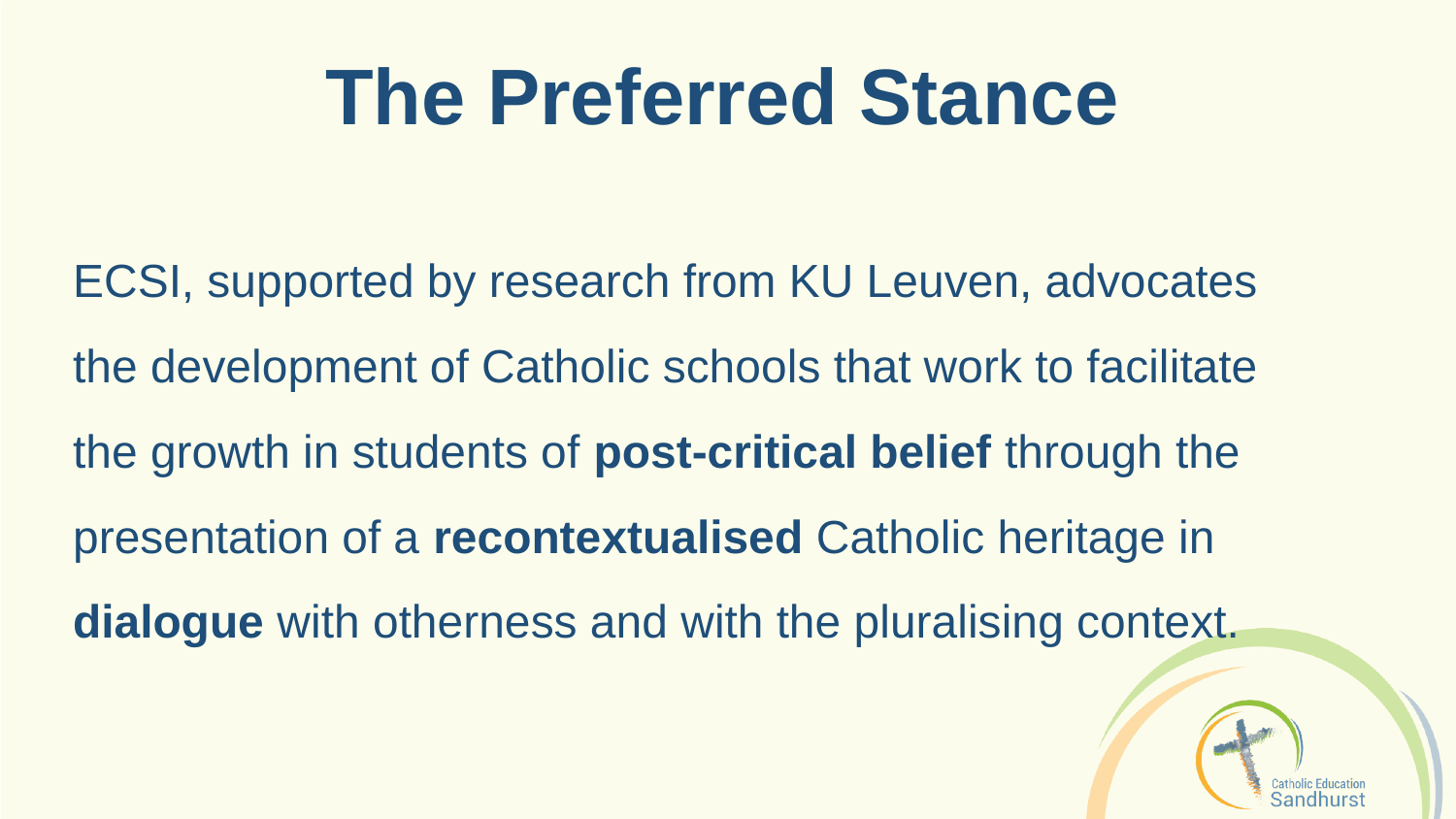

The Preferred Stance
ECSI, supported by research from KU Leuven, advocates the development of Catholic schools that work to facilitate the growth in students of post-critical belief through the presentation of a recontextualised Catholic heritage in dialogue with otherness and with the pluralising context.